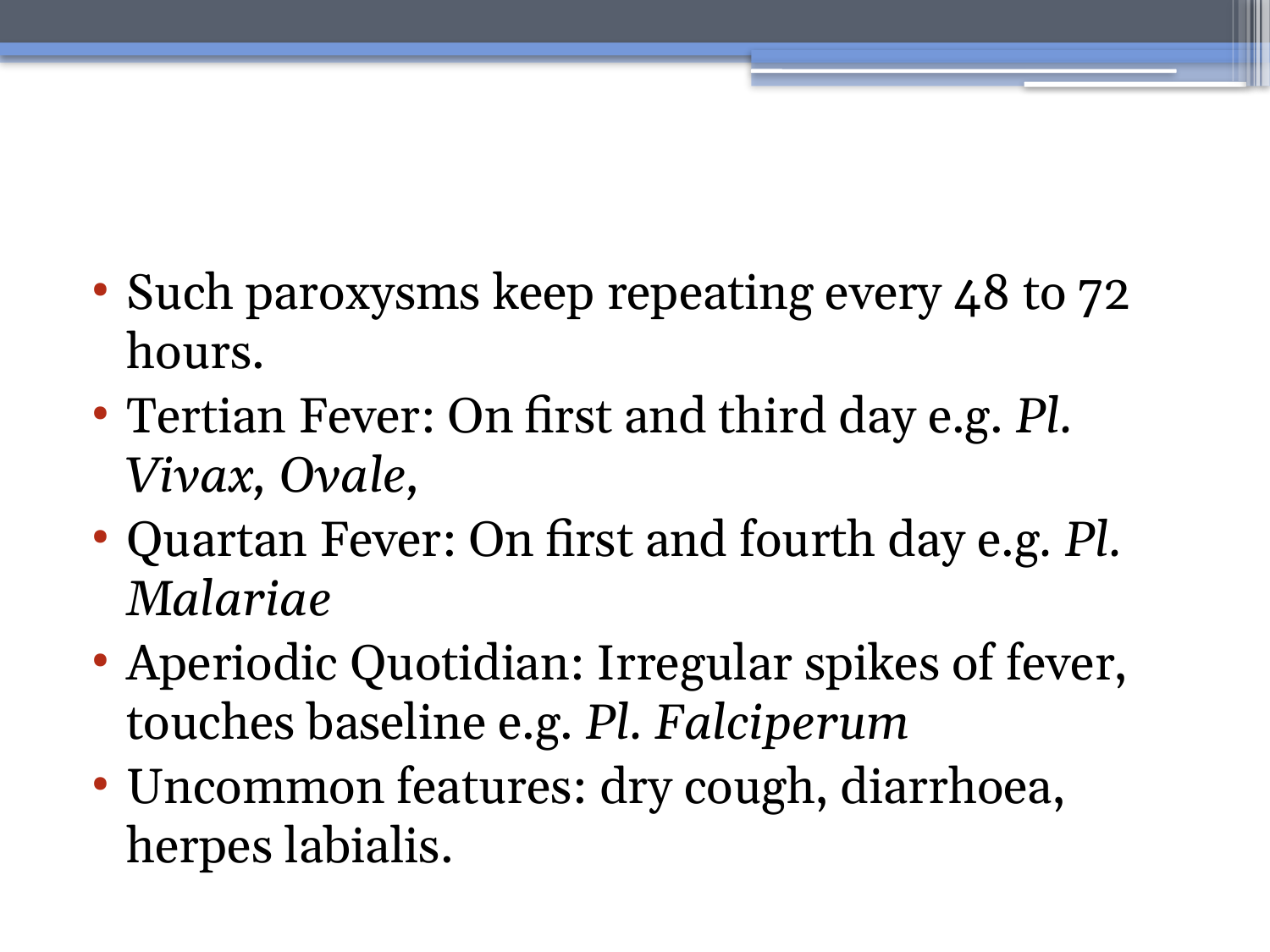

#
Such paroxysms keep repeating every 48 to 72 hours.
Tertian Fever: On first and third day e.g. Pl. Vivax, Ovale,
Quartan Fever: On first and fourth day e.g. Pl. Malariae
Aperiodic Quotidian: Irregular spikes of fever, touches baseline e.g. Pl. Falciperum
Uncommon features: dry cough, diarrhoea, herpes labialis.